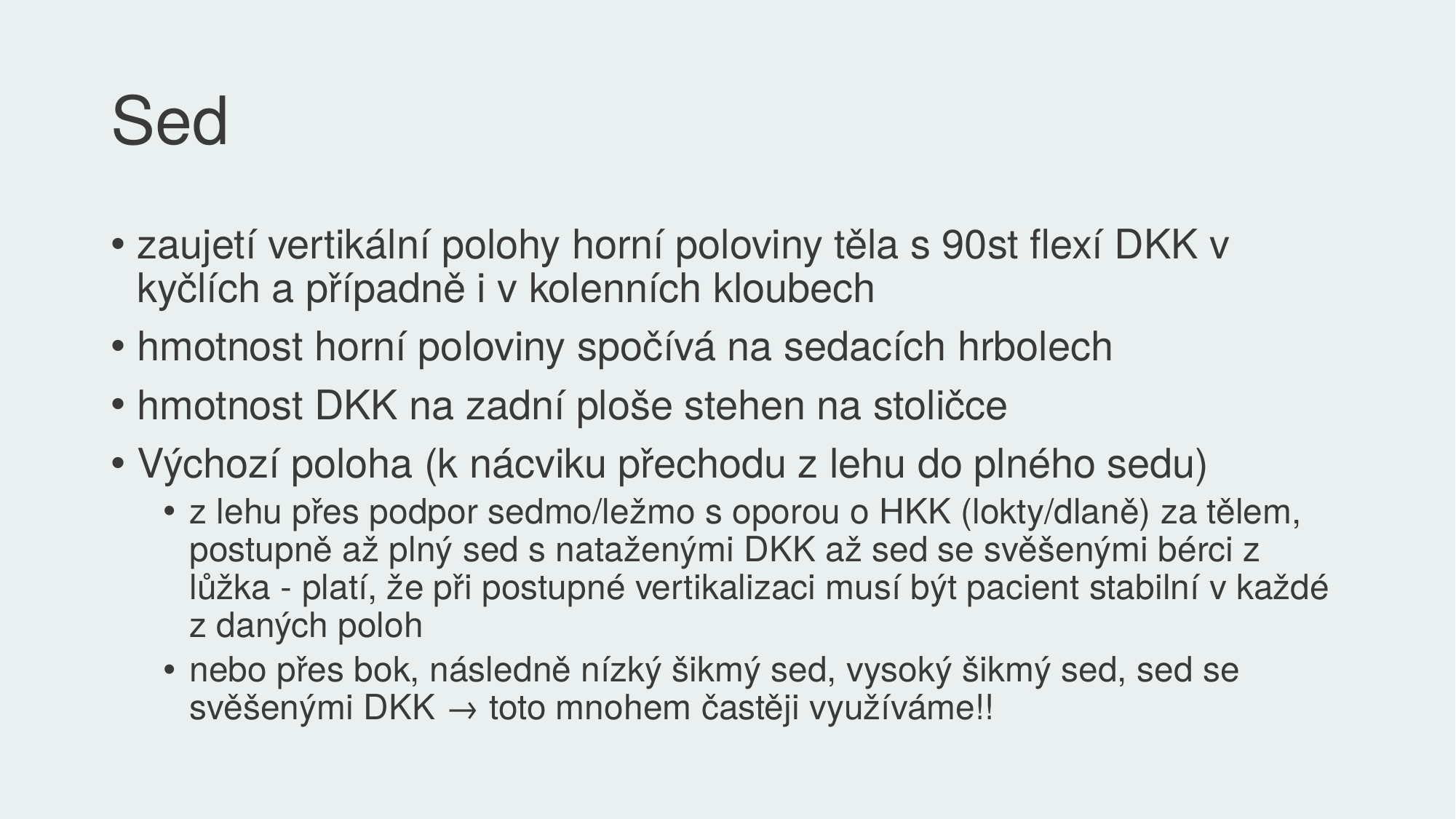

# Sed
zaujetí vertikální polohy horní poloviny těla s 90st flexí DKK v kyčlích a případně i v kolenních kloubech
hmotnost horní poloviny spočívá na sedacích hrbolech
hmotnost DKK na zadní ploše stehen na stoličce
Výchozí poloha (k nácviku přechodu z lehu do plného sedu)
z lehu přes podpor sedmo/ležmo s oporou o HKK (lokty/dlaně) za tělem, postupně až plný sed s nataženými DKK až sed se svěšenými bérci z lůžka - platí, že při postupné vertikalizaci musí být pacient stabilní v každé z daných poloh
nebo přes bok, následně nízký šikmý sed, vysoký šikmý sed, sed se svěšenými DKK → toto mnohem častěji využíváme!!